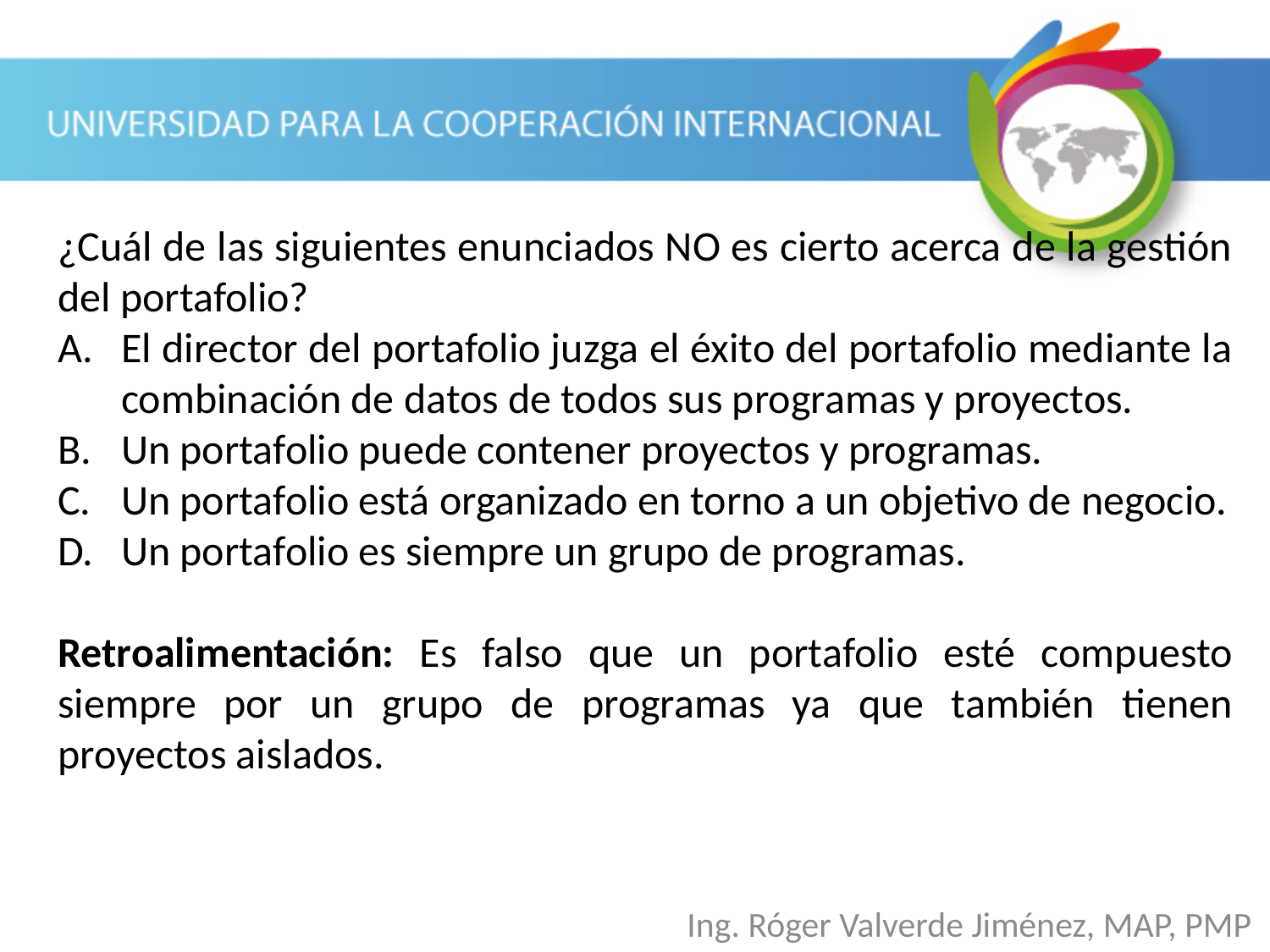

¿Cuál de las siguientes enunciados NO es cierto acerca de la gestión del portafolio?
El director del portafolio juzga el éxito del portafolio mediante la combinación de datos de todos sus programas y proyectos.
Un portafolio puede contener proyectos y programas.
Un portafolio está organizado en torno a un objetivo de negocio.
Un portafolio es siempre un grupo de programas.

Retroalimentación: Es falso que un portafolio esté compuesto siempre por un grupo de programas ya que también tienen proyectos aislados.

Ing. Róger Valverde Jiménez, MAP, PMP